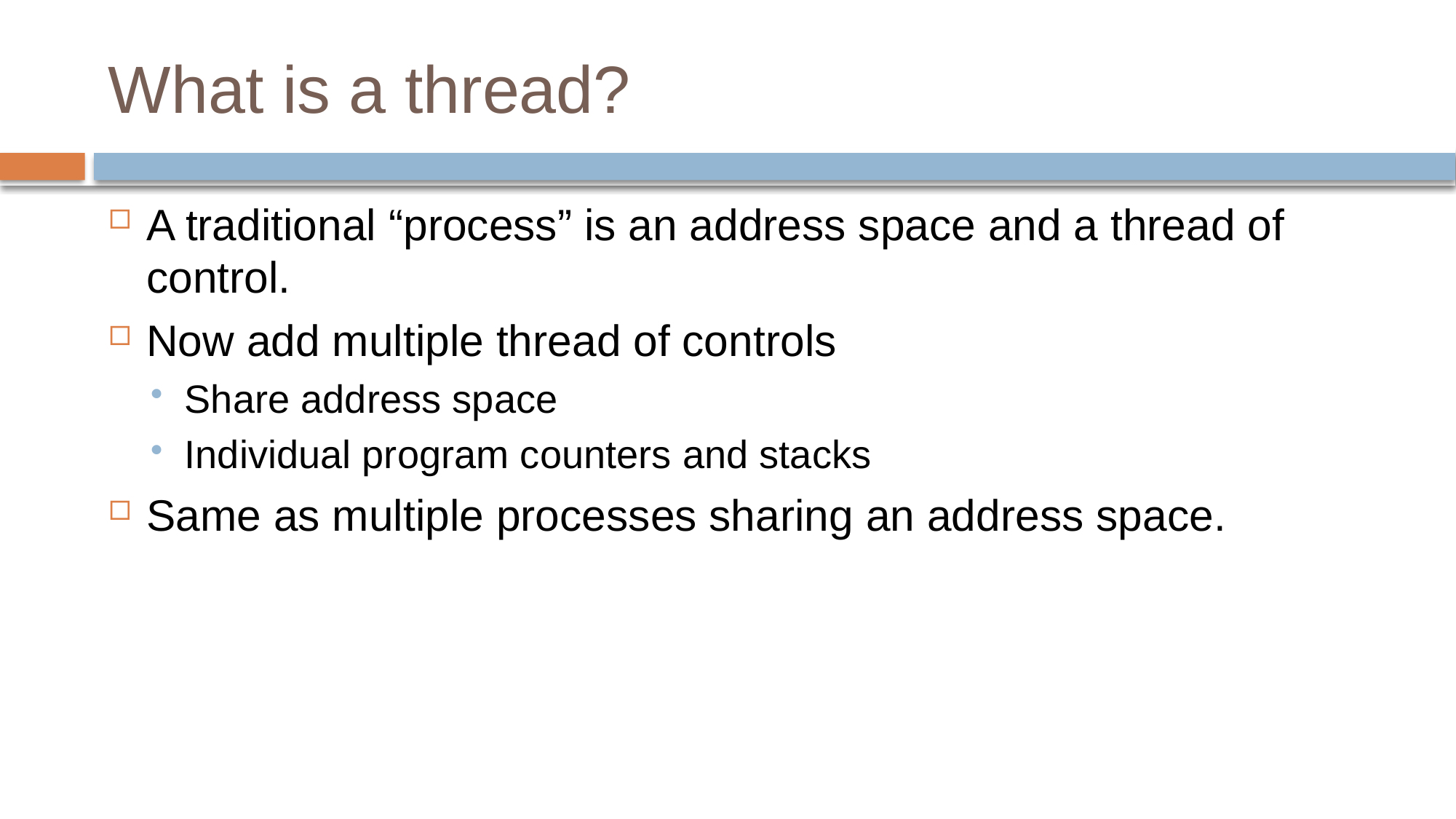

# What is a thread?
A traditional “process” is an address space and a thread of control.
Now add multiple thread of controls
Share address space
Individual program counters and stacks
Same as multiple processes sharing an address space.